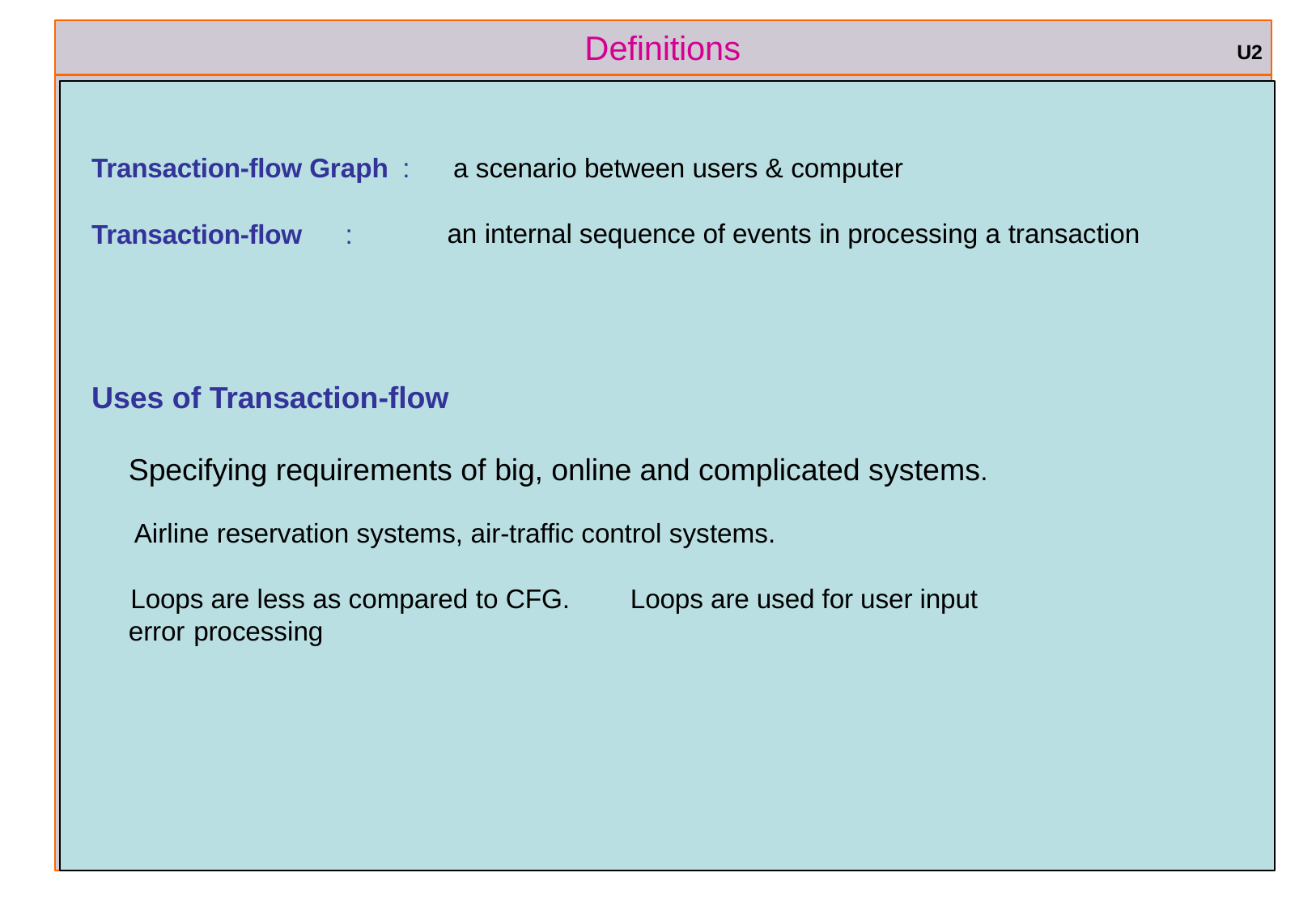

# Definitions
U2

Transaction-flow Graph :

Transaction-flow	:
a scenario between users & computer
an internal sequence of events in processing a transaction
Uses of Transaction-flow
Specifying requirements of big, online and complicated systems.  Airline reservation systems, air-traffic control systems.

Loops are less as compared to CFG.	Loops are used for user input error processing
ref boris beizer	7